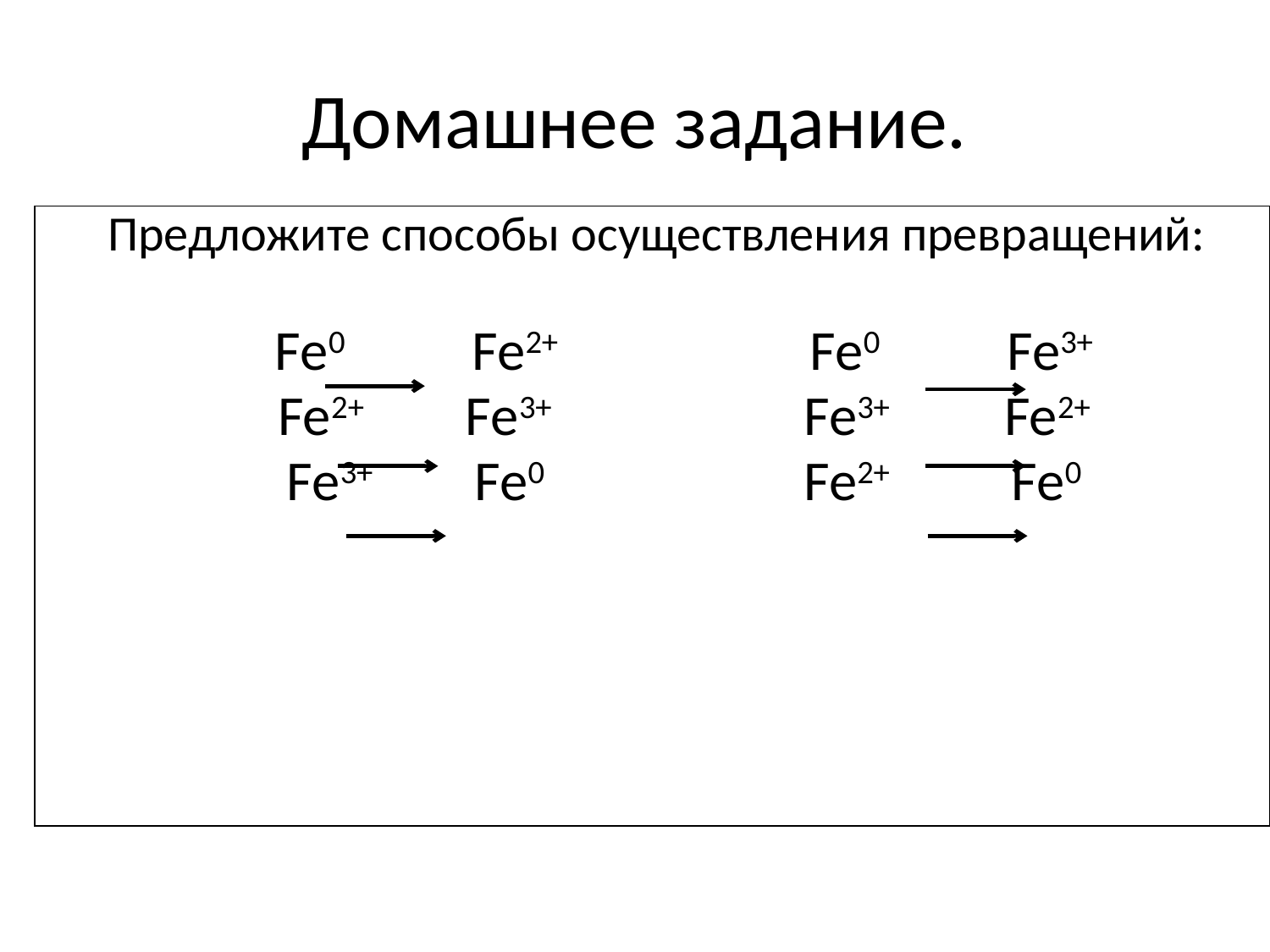

# Домашнее задание.
| Предложите способы осуществления превращений:   Fe0 Fe2+ Fe0 Fe3+ Fe2+ Fe3+ Fe3+ Fe2+ Fe3+ Fe0 Fe2+ Fe0 |
| --- |